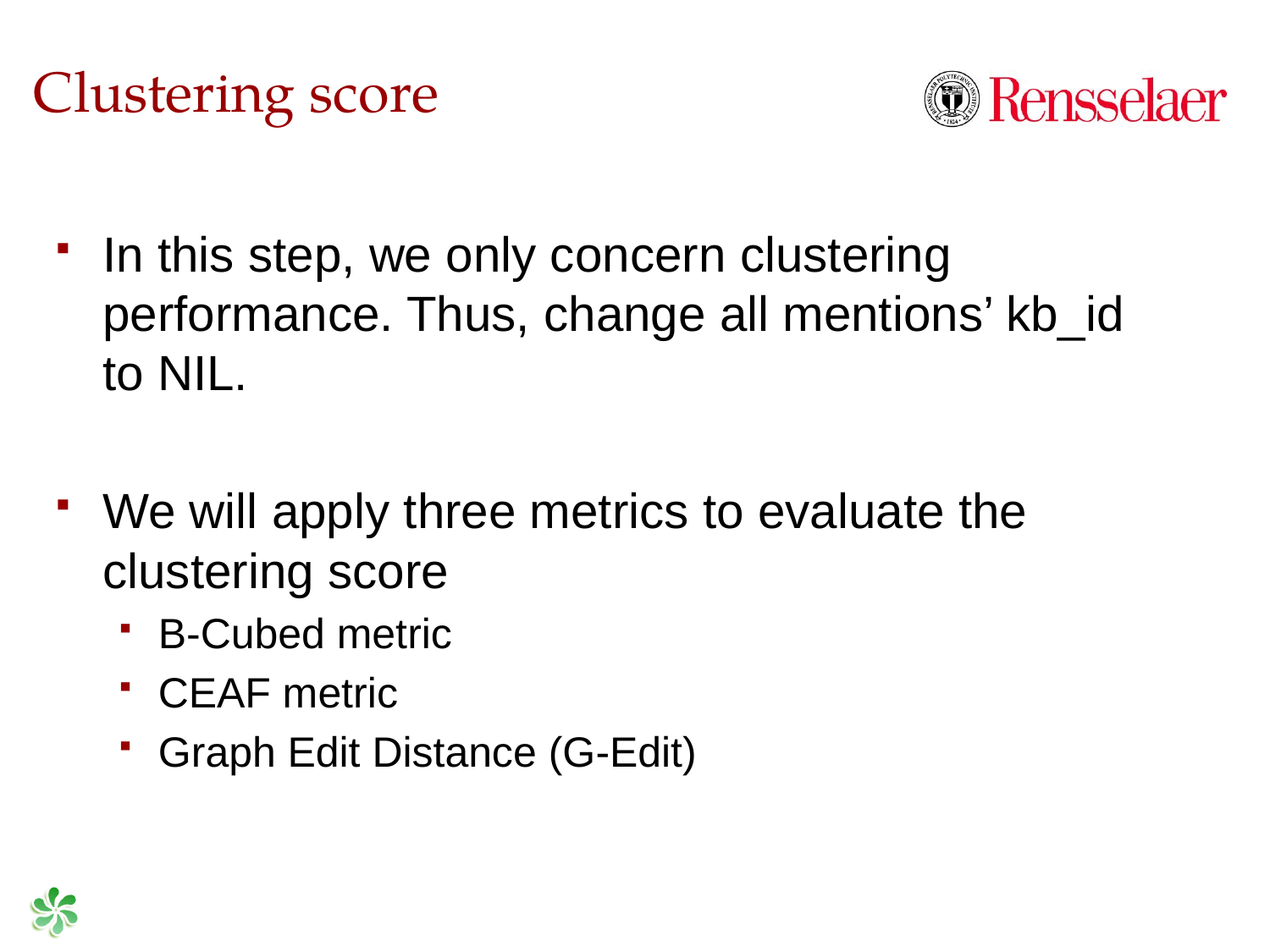

# Clustering score
In this step, we only concern clustering performance. Thus, change all mentions’ kb_id to NIL.

We will apply three metrics to evaluate the clustering score
B-Cubed metric
CEAF metric
Graph Edit Distance (G-Edit)